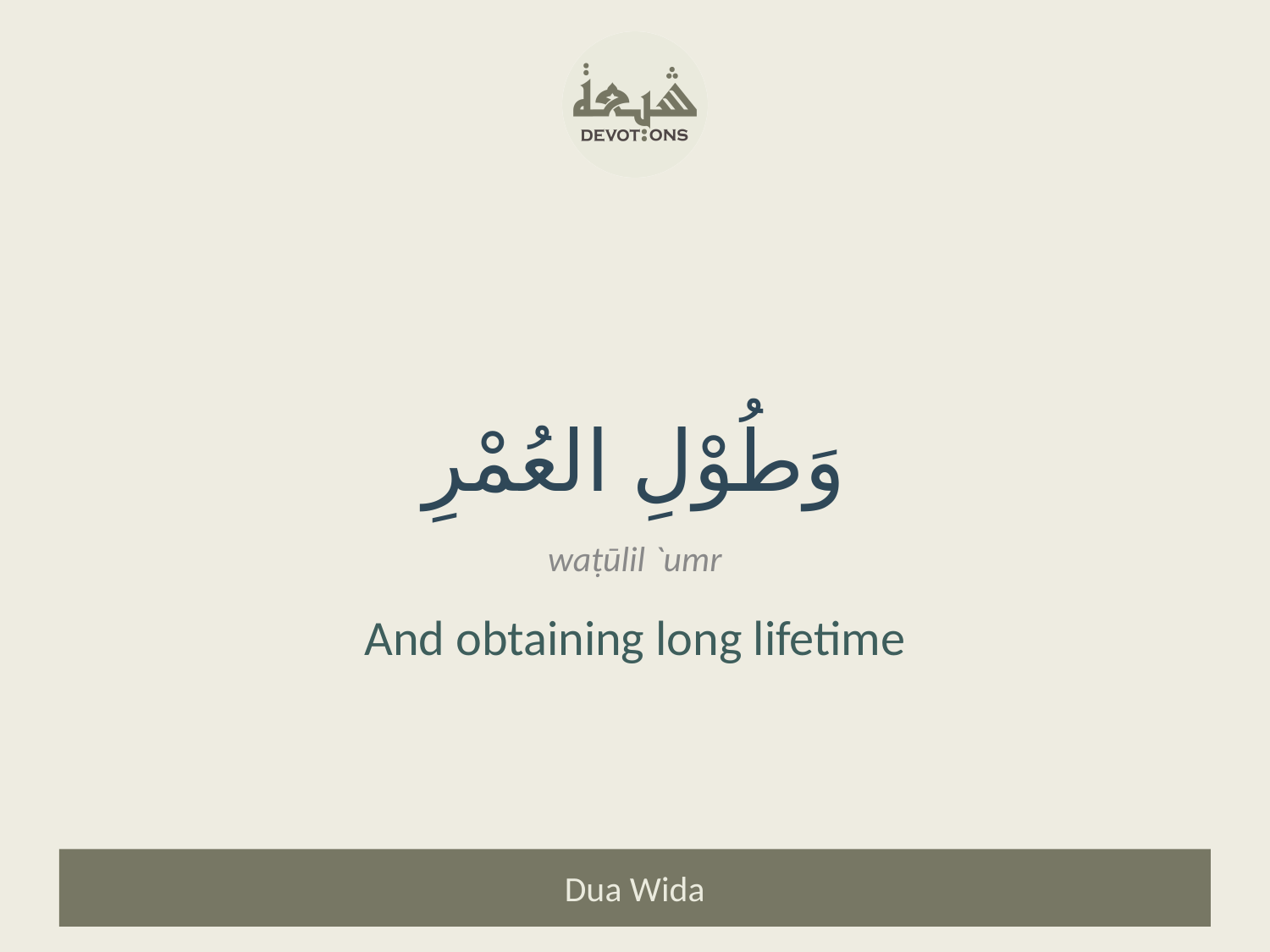

وَطُوْلِ العُمْرِ
waṭūlil `umr
And obtaining long lifetime
Dua Wida